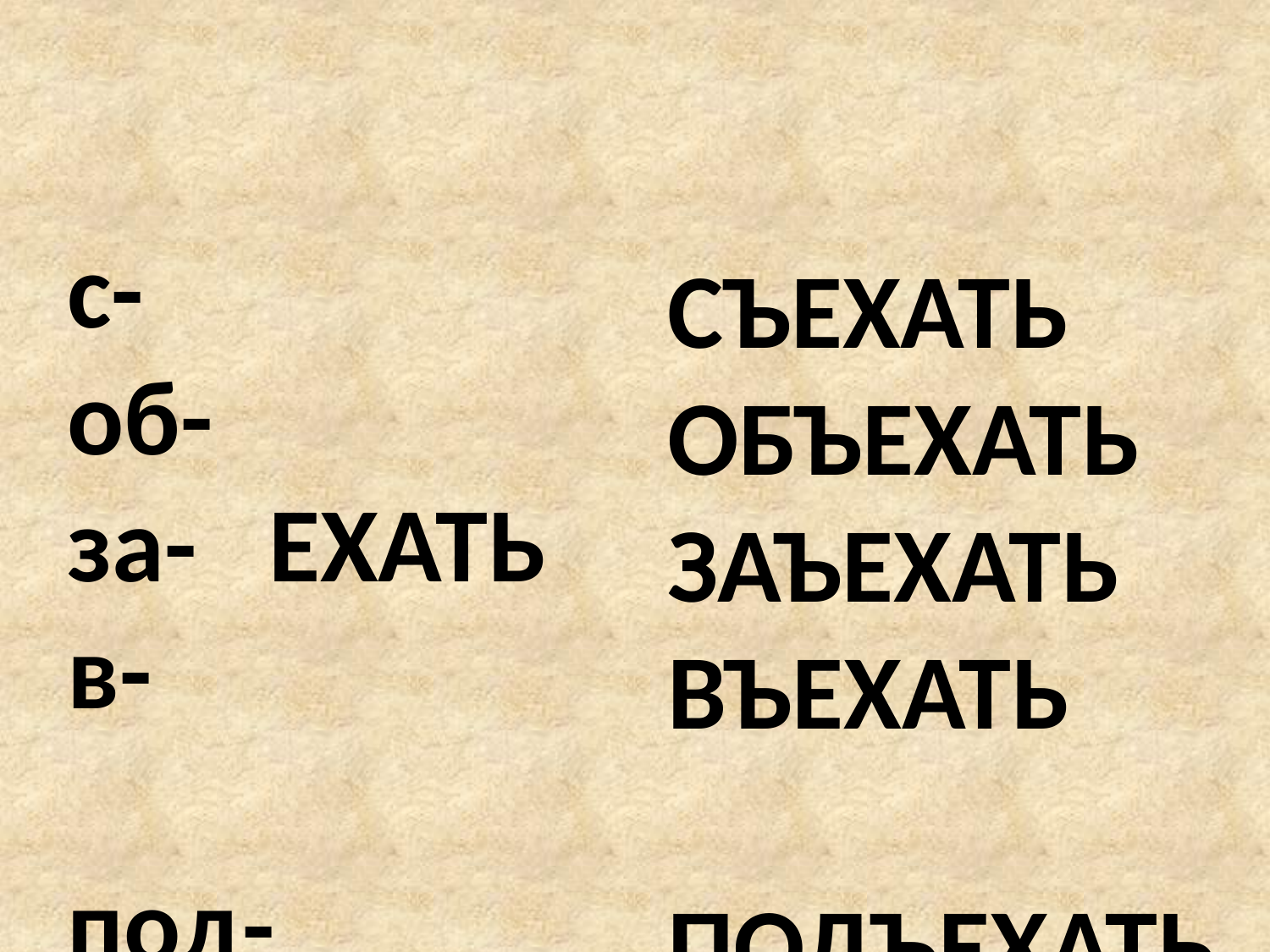

#
с-
об-
за-   ЕХАТЬ
в-
под-

СЪЕХАТЬ
ОБЪЕХАТЬ
ЗАЪЕХАТЬ
ВЪЕХАТЬ
ПОДЪЕХАТЬ